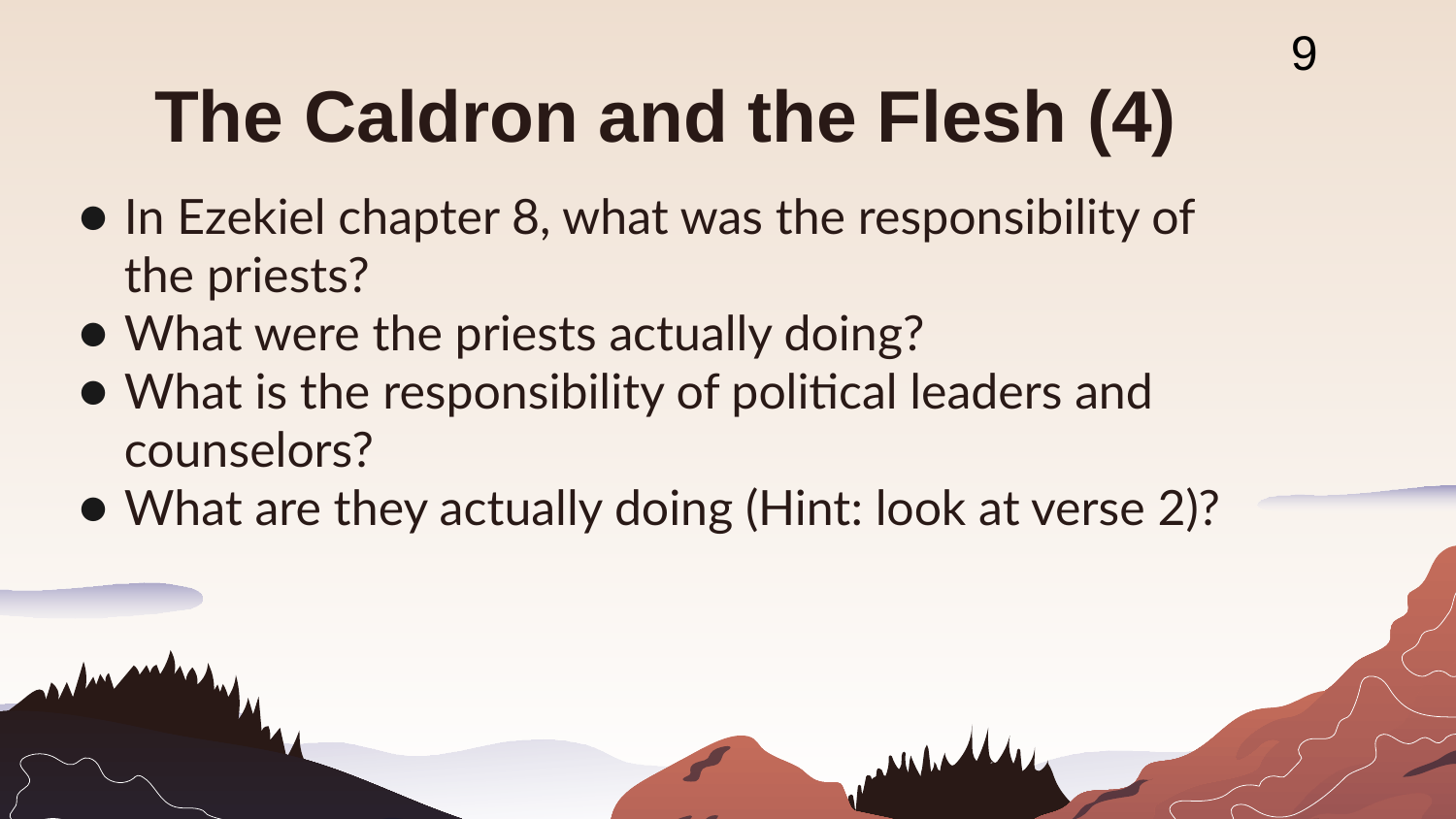

9
# The Caldron and the Flesh (4)
In Ezekiel chapter 8, what was the responsibility of the priests?
What were the priests actually doing?
What is the responsibility of political leaders and counselors?
What are they actually doing (Hint: look at verse 2)?